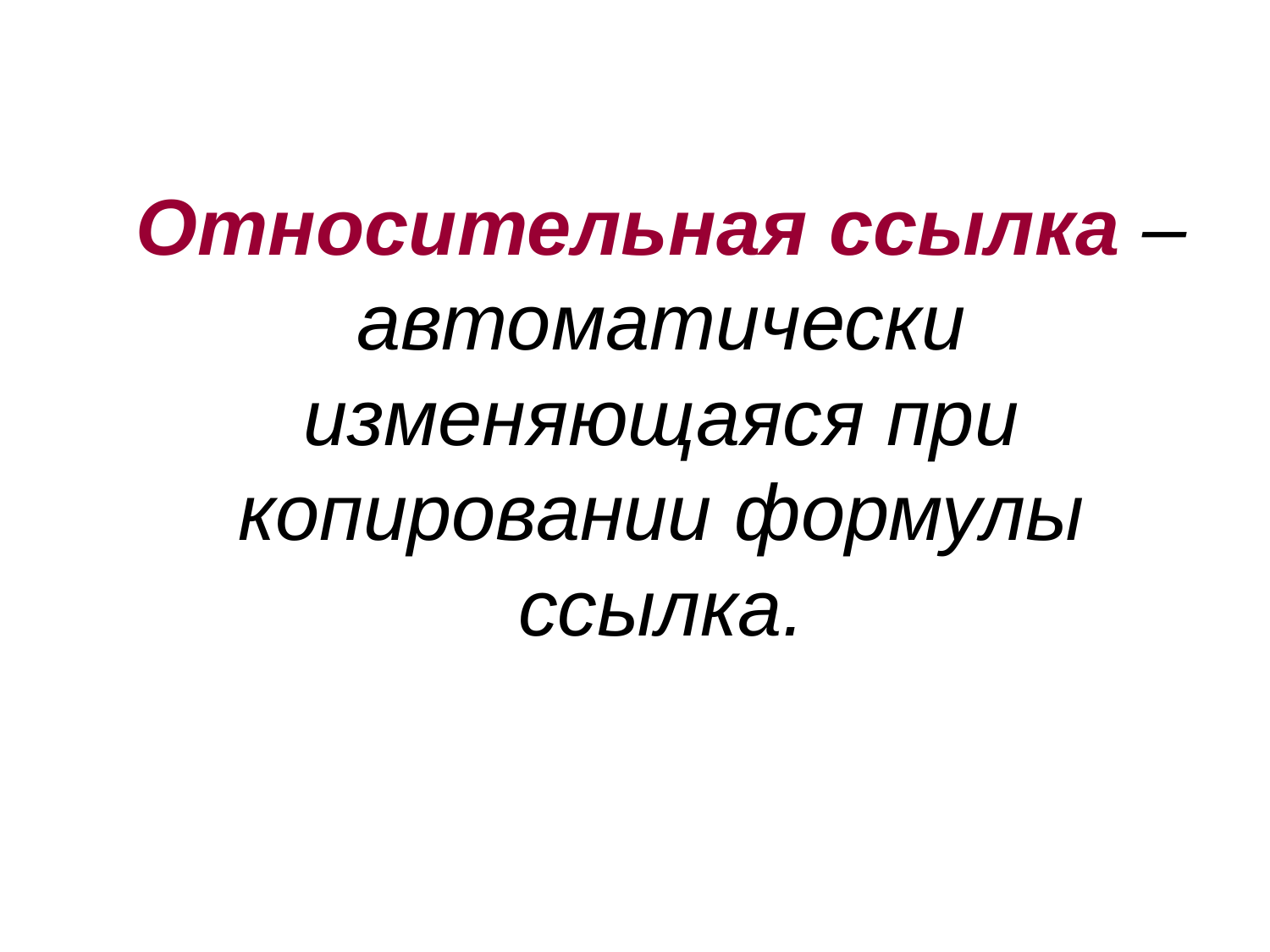

Относительная ссылка – автоматически изменяющаяся при копировании формулы ссылка.